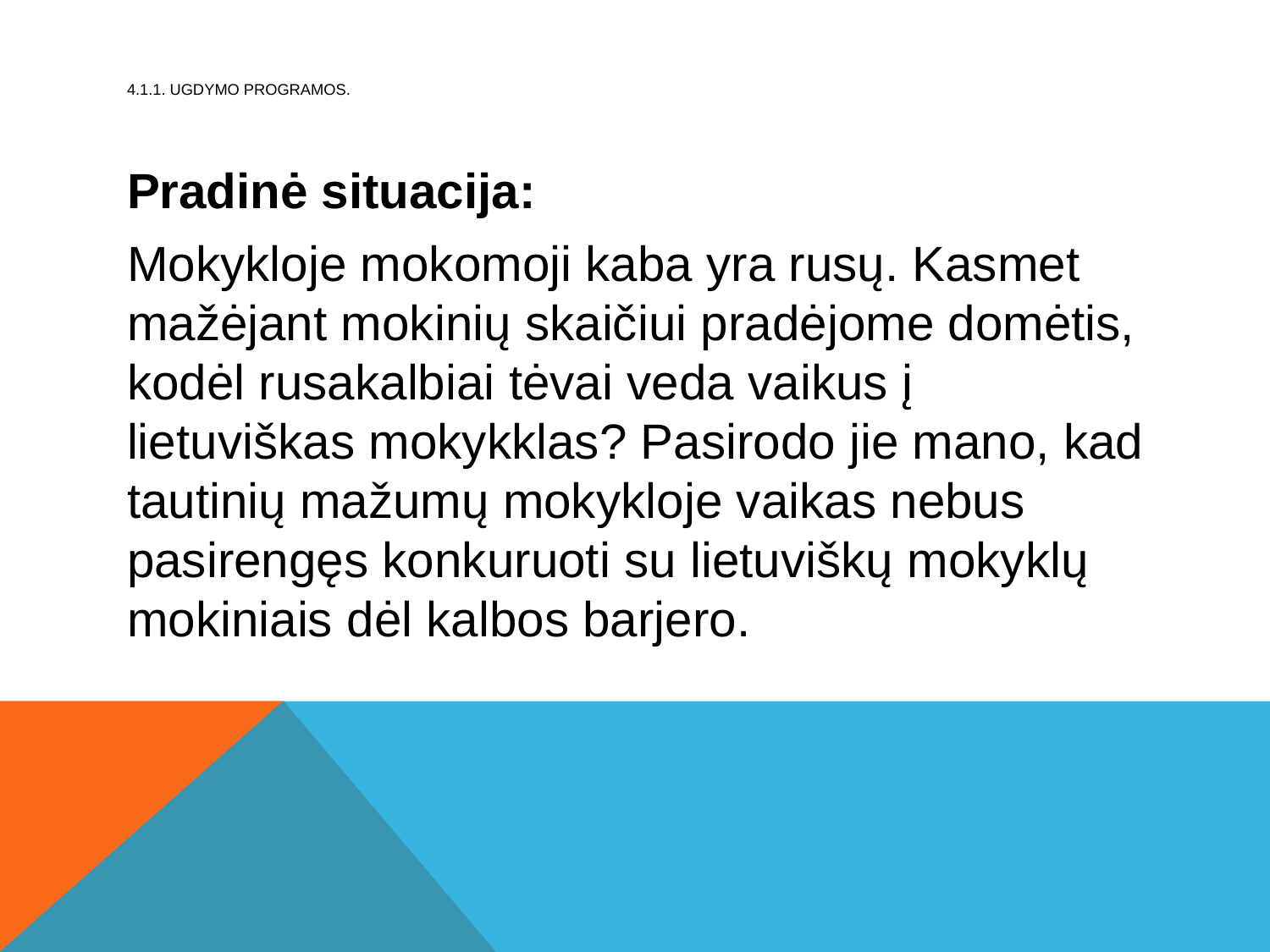

# 4.1.1. Ugdymo programos.
Pradinė situacija:
Mokykloje mokomoji kaba yra rusų. Kasmet mažėjant mokinių skaičiui pradėjome domėtis, kodėl rusakalbiai tėvai veda vaikus į lietuviškas mokykklas? Pasirodo jie mano, kad tautinių mažumų mokykloje vaikas nebus pasirengęs konkuruoti su lietuviškų mokyklų mokiniais dėl kalbos barjero.